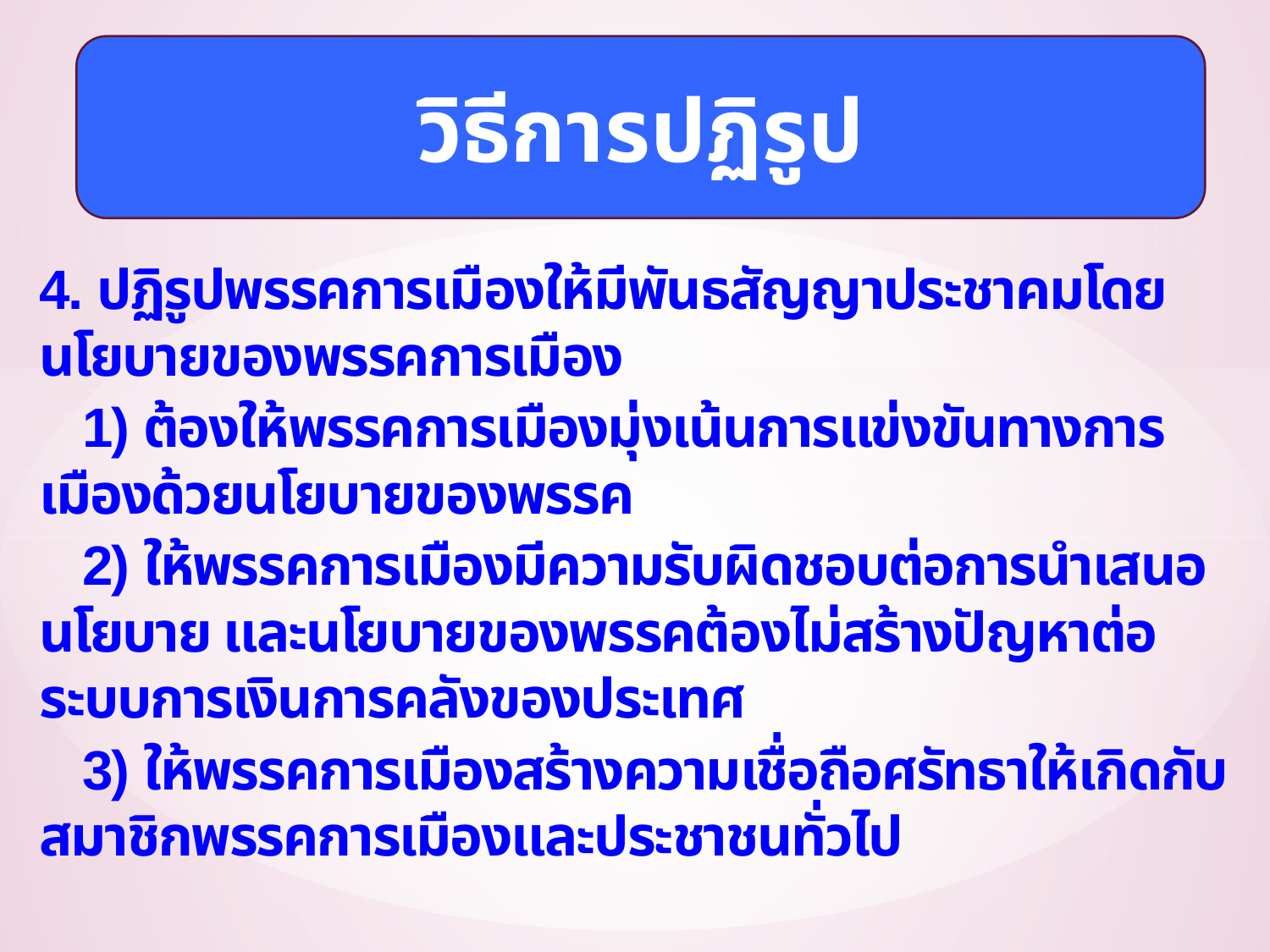

วิธีการปฏิรูป
4. ปฏิรูปพรรคการเมืองให้มีพันธสัญญาประชาคมโดยนโยบายของพรรคการเมือง
   1) ต้องให้พรรคการเมืองมุ่งเน้นการแข่งขันทางการเมืองด้วยนโยบายของพรรค
   2) ให้พรรคการเมืองมีความรับผิดชอบต่อการนำเสนอนโยบาย และนโยบายของพรรคต้องไม่สร้างปัญหาต่อระบบการเงินการคลังของประเทศ
   3) ให้พรรคการเมืองสร้างความเชื่อถือศรัทธาให้เกิดกับสมาชิกพรรคการเมืองและประชาชนทั่วไป